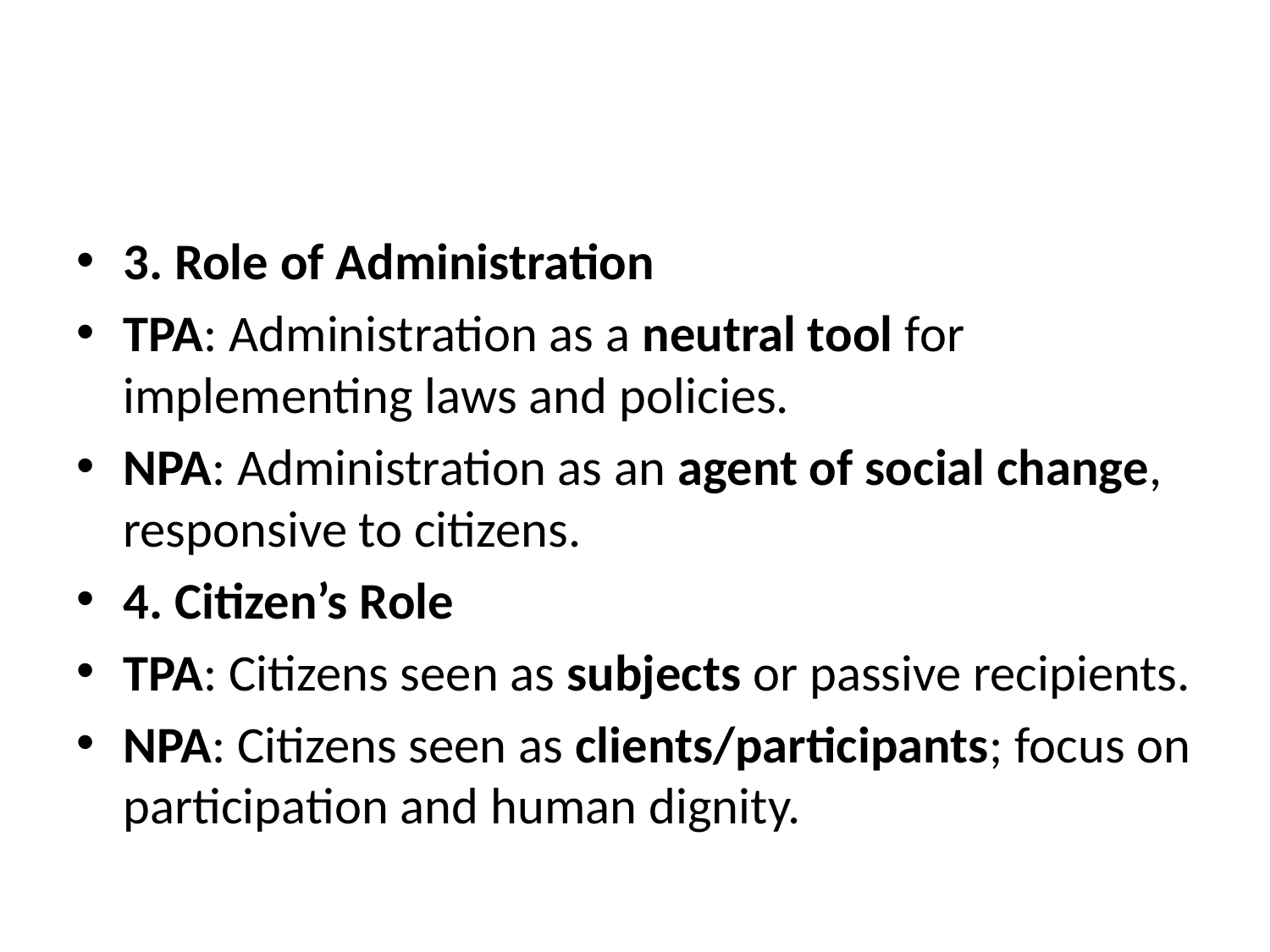

#
3. Role of Administration
TPA: Administration as a neutral tool for implementing laws and policies.
NPA: Administration as an agent of social change, responsive to citizens.
4. Citizen’s Role
TPA: Citizens seen as subjects or passive recipients.
NPA: Citizens seen as clients/participants; focus on participation and human dignity.